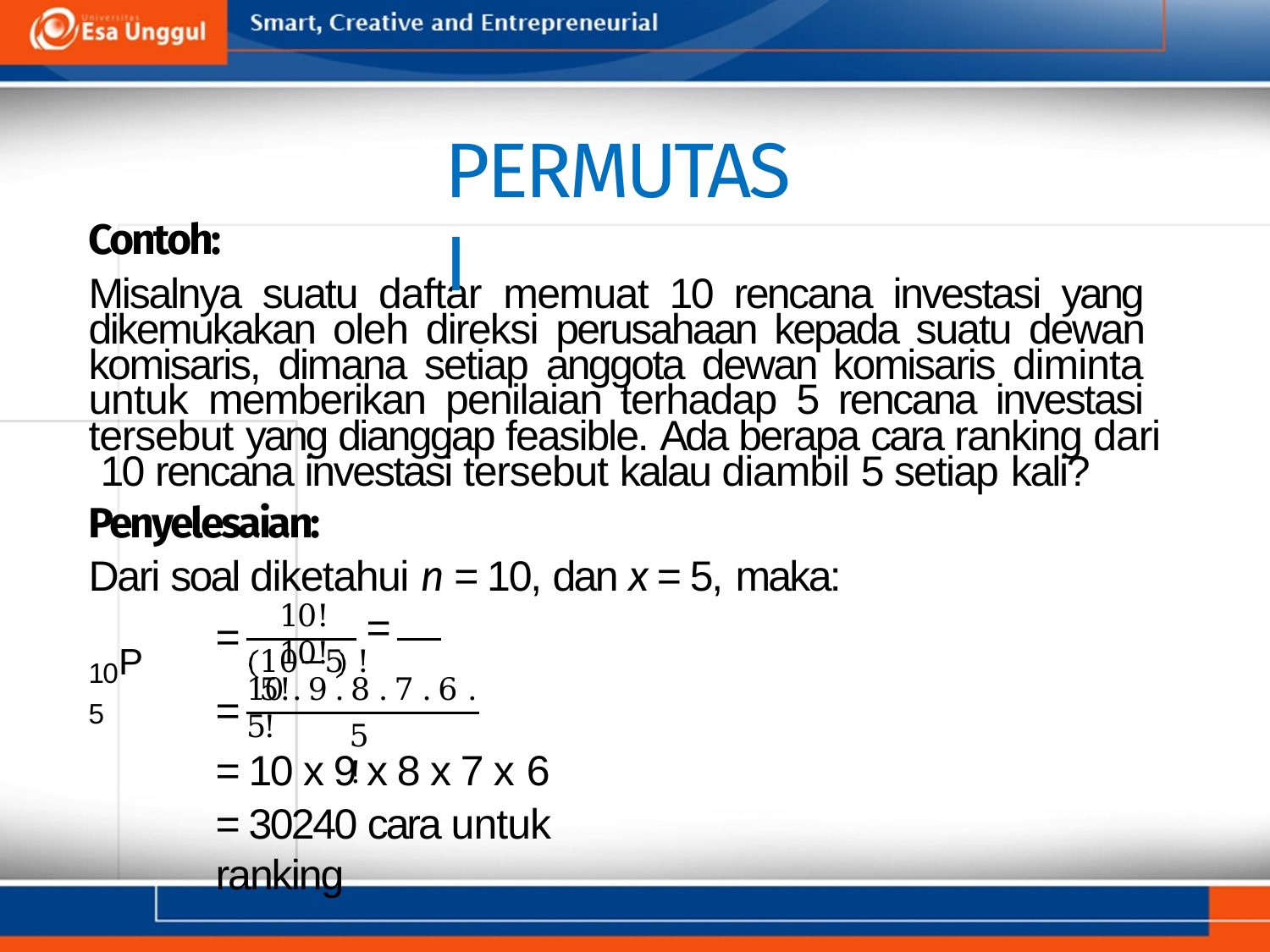

# PERMUTASI
Contoh:
Misalnya suatu daftar memuat 10 rencana investasi yang  dikemukakan oleh direksi perusahaan kepada suatu dewan  komisaris, dimana setiap anggota dewan komisaris diminta  untuk memberikan penilaian terhadap 5 rencana investasi  tersebut yang dianggap feasible. Ada berapa cara ranking dari  10 rencana investasi tersebut kalau diambil 5 setiap kali?
Penyelesaian:
Dari soal diketahui n = 10, dan x = 5, maka:
=
=
10!	10!
=
10−5 !	5!
10P5

10 . 9 . 8 . 7 . 6 . 5!

5!
= 10 x 9 x 8 x 7 x 6
= 30240 cara untuk ranking